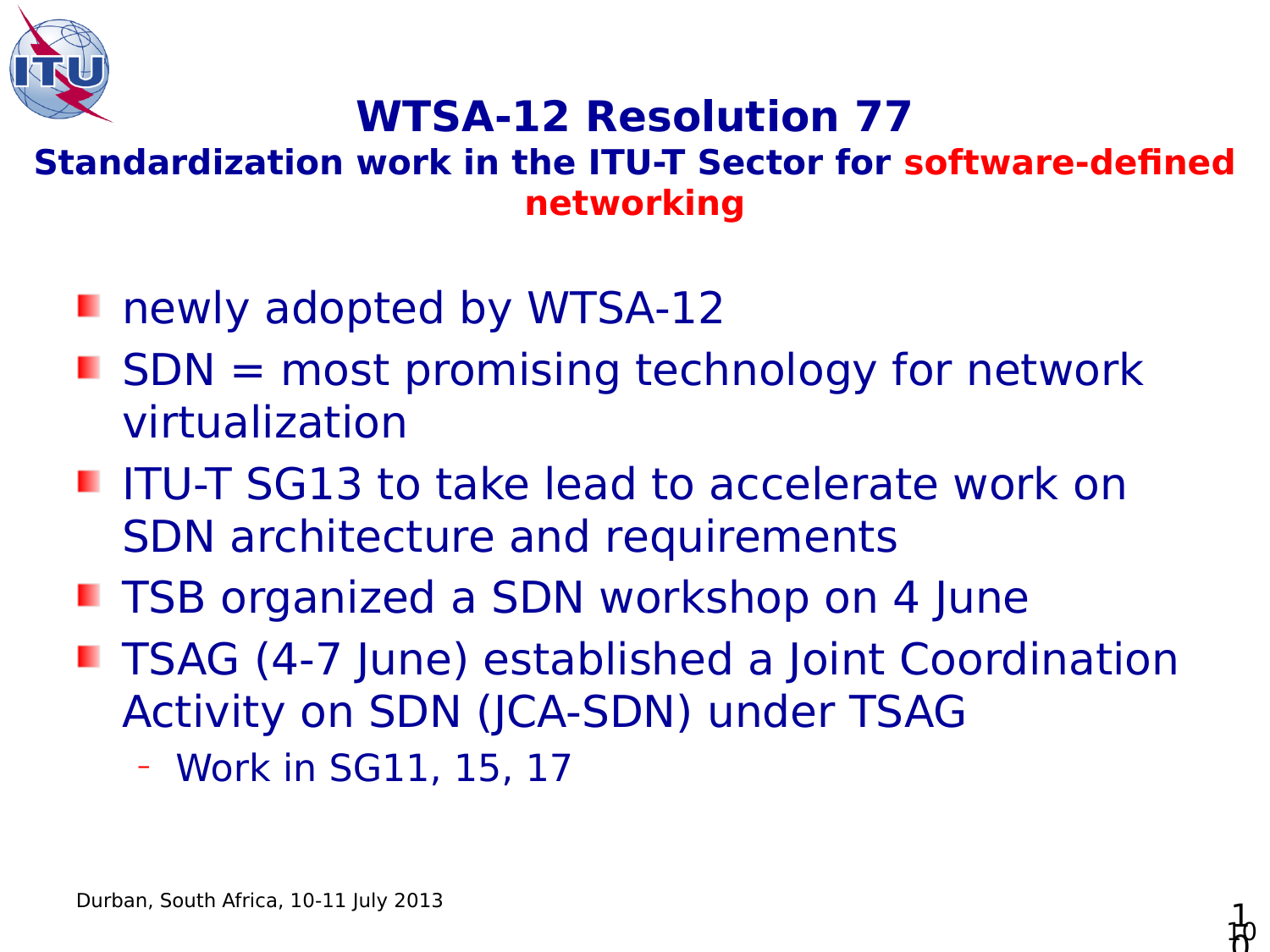

# WTSA-12 Resolution 77 Standardization work in the ITU-T Sector for software-defined networking
newly adopted by WTSA-12
SDN = most promising technology for network virtualization
ITU-T SG13 to take lead to accelerate work on SDN architecture and requirements
TSB organized a SDN workshop on 4 June
TSAG (4-7 June) established a Joint Coordination Activity on SDN (JCA-SDN) under TSAG
Work in SG11, 15, 17

10